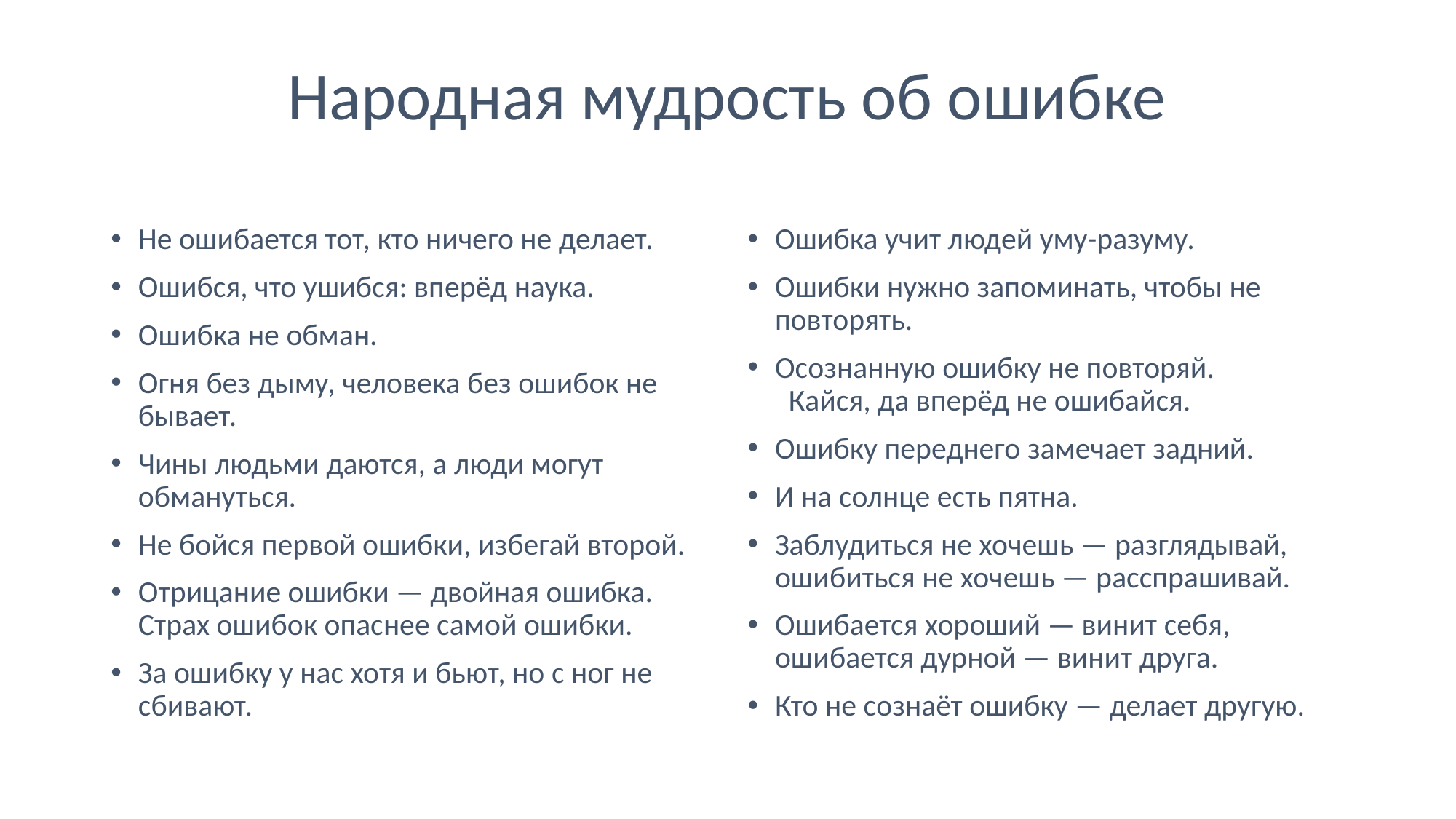

# Народная мудрость об ошибке
Ошибка учит людей уму-разуму.
Ошибки нужно запоминать, чтобы не повторять.
Осознанную ошибку не повторяй.                     Кайся, да вперёд не ошибайся.
Ошибку переднего замечает задний.
И на солнце есть пятна.
Заблудиться не хочешь — разглядывай, ошибиться не хочешь — расспрашивай.
Ошибается хороший — винит себя, ошибается дурной — винит друга.
Кто не сознаёт ошибку — делает другую.
Не ошибается тот, кто ничего не делает.
Ошибся, что ушибся: вперёд наука.
Ошибка не обман.
Огня без дыму, человека без ошибок не бывает.
Чины людьми даются, а люди могут обмануться.
Не бойся первой ошибки, избегай второй.
Отрицание ошибки — двойная ошибка. Страх ошибок опаснее самой ошибки.
За ошибку у нас хотя и бьют, но с ног не сбивают.